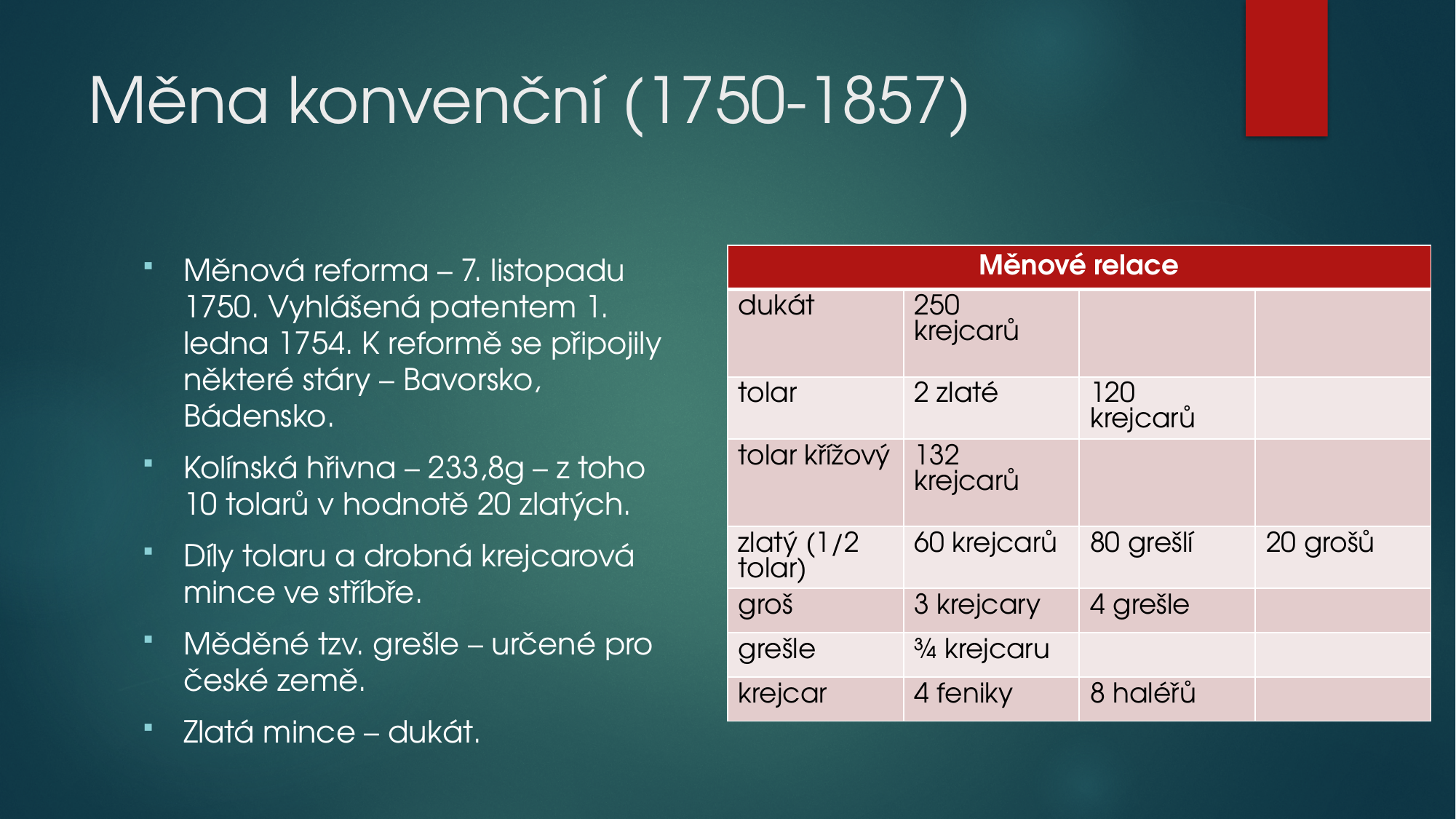

# Měna konvenční (1750-1857)
Měnová reforma – 7. listopadu 1750. Vyhlášená patentem 1. ledna 1754. K reformě se připojily některé stáry – Bavorsko, Bádensko.
Kolínská hřivna – 233,8g – z toho 10 tolarů v hodnotě 20 zlatých.
Díly tolaru a drobná krejcarová mince ve stříbře.
Měděné tzv. grešle – určené pro české země.
Zlatá mince – dukát.

| Měnové relace |  |  |  |
| --- | --- | --- | --- |
| dukát | 250 krejcarů |  |  |
| tolar | 2 zlaté | 120 krejcarů |  |
| tolar křížový | 132 krejcarů |  |  |
| zlatý (1/2 tolar) | 60 krejcarů | 80 grešlí | 20 grošů |
| groš | 3 krejcary | 4 grešle |  |
| grešle | ¾ krejcaru |  |  |
| krejcar | 4 feniky | 8 haléřů |  |